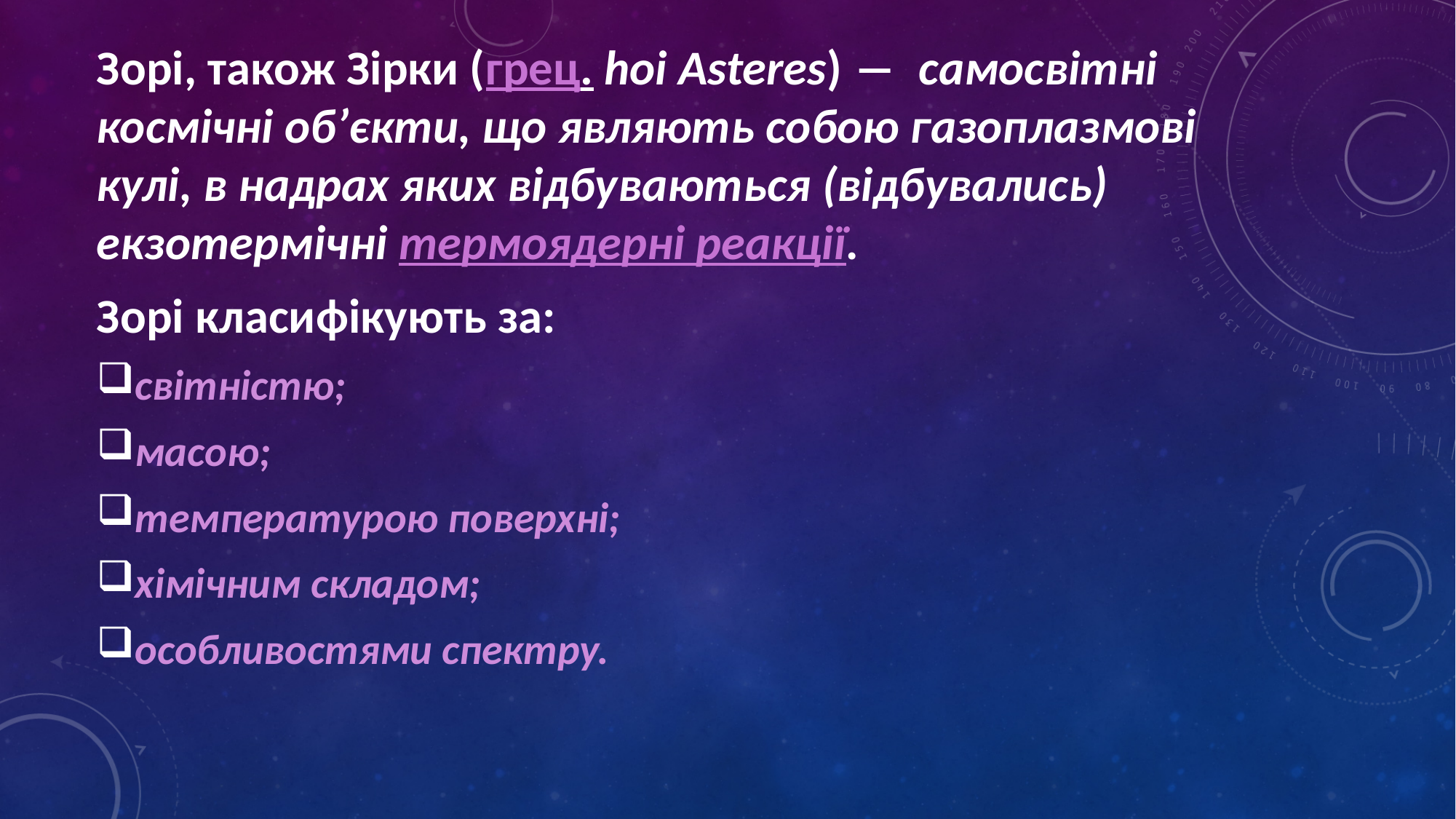

Зорі, також Зірки (грец. hoi Asteres) ―  самосвітні космічні об’єкти, що являють собою газоплазмові кулі, в надрах яких відбуваються (відбувались) екзотермічні термоядерні реакції.
Зорі класифікують за:
світністю;
масою;
температурою поверхні;
хімічним складом;
особливостями спектру.